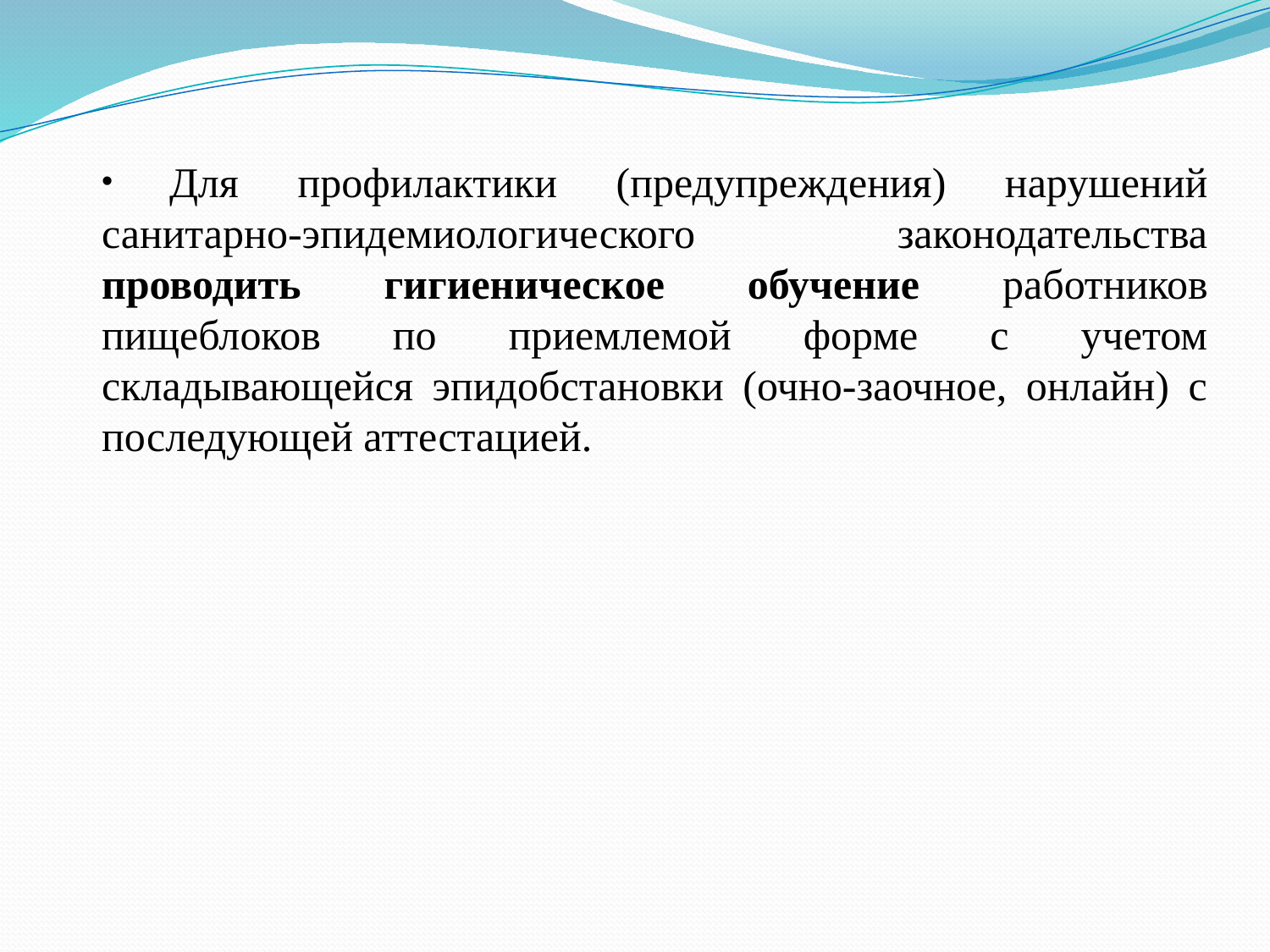

Для профилактики (предупреждения) нарушений санитарно-эпидемиологического законодательства проводить гигиеническое обучение работников пищеблоков по приемлемой форме с учетом складывающейся эпидобстановки (очно-заочное, онлайн) с последующей аттестацией.